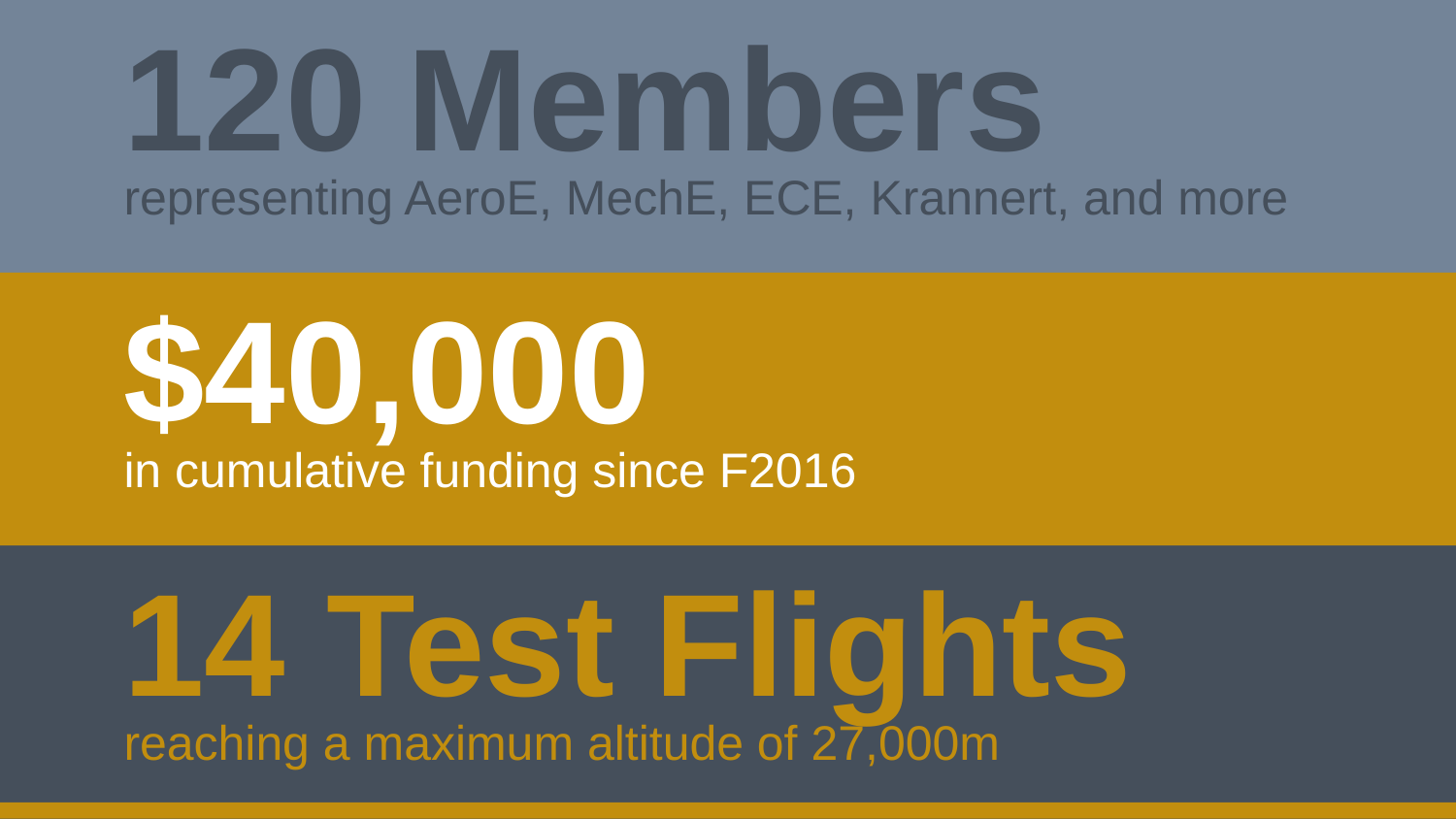

120 Members
representing AeroE, MechE, ECE, Krannert, and more

$40,000
in cumulative funding since F2016
14 Test Flights
reaching a maximum altitude of 27,000m